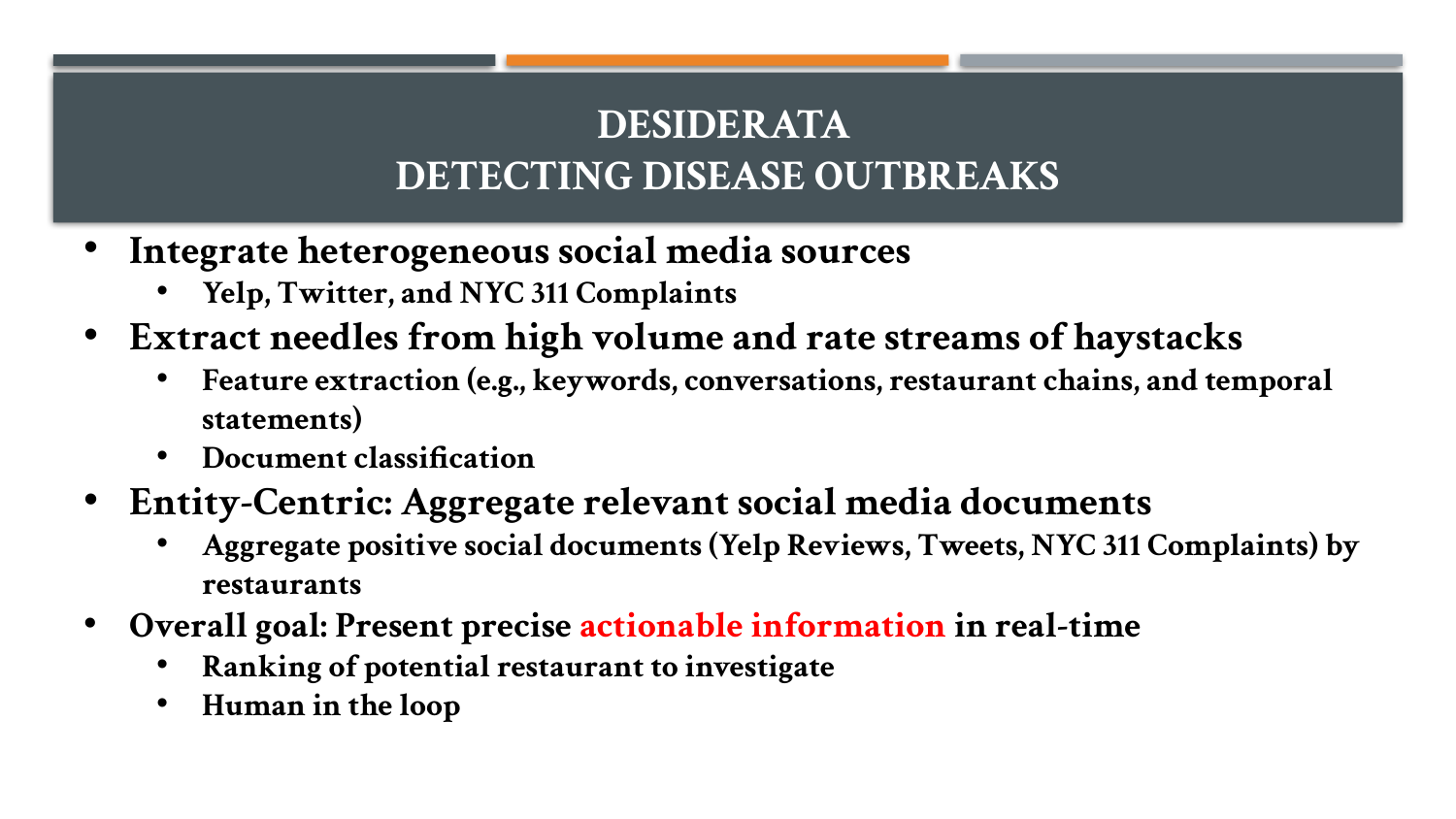

# Desiderata DetectING disease outbreaks
Integrate heterogeneous social media sources
Yelp, Twitter, and NYC 311 Complaints
Extract needles from high volume and rate streams of haystacks
Feature extraction (e.g., keywords, conversations, restaurant chains, and temporal statements)
Document classification
Entity-Centric: Aggregate relevant social media documents
Aggregate positive social documents (Yelp Reviews, Tweets, NYC 311 Complaints) by restaurants
Overall goal: Present precise actionable information in real-time
Ranking of potential restaurant to investigate
Human in the loop